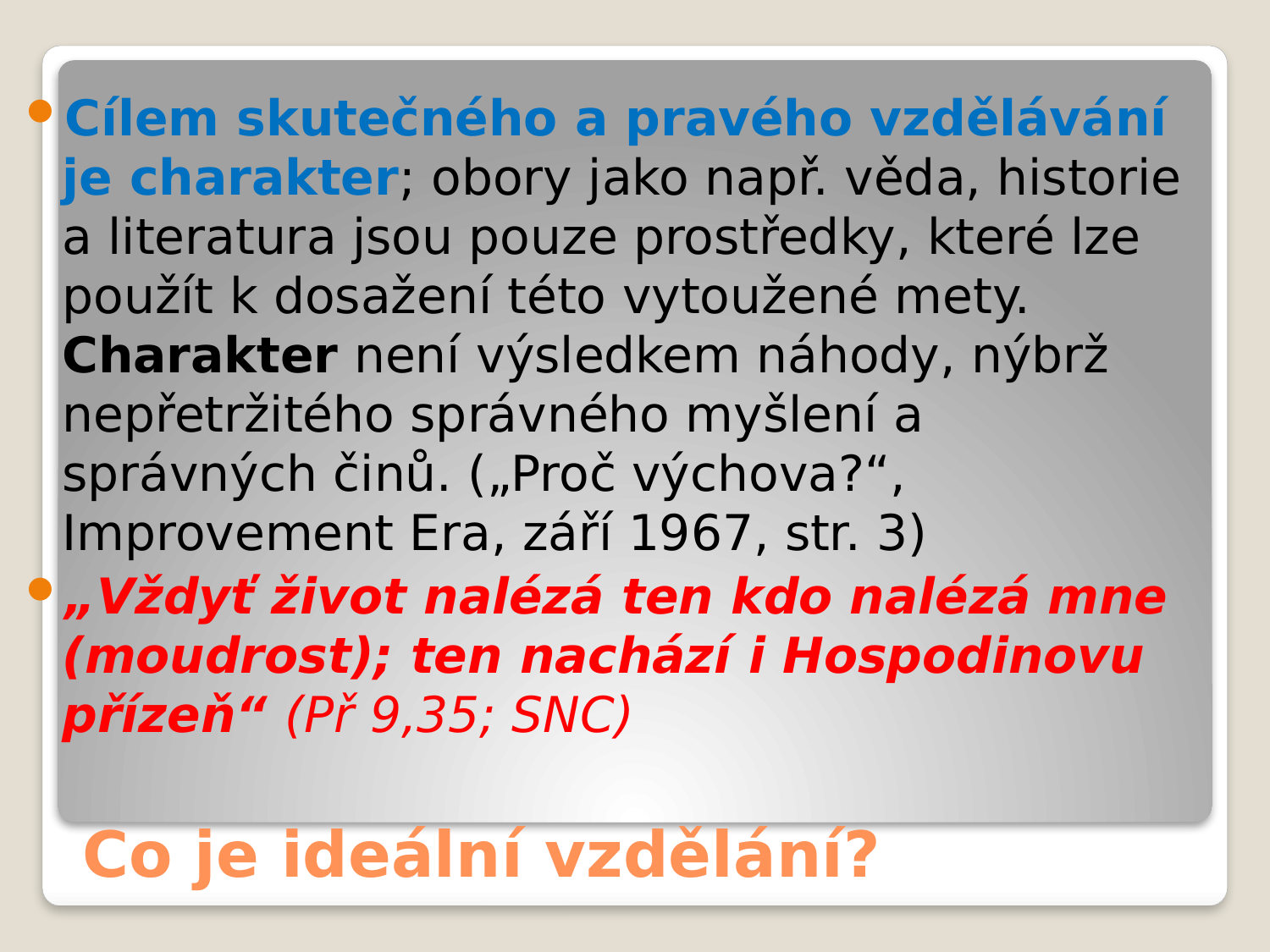

Cílem skutečného a pravého vzdělávání je charakter; obory jako např. věda, historie a literatura jsou pouze prostředky, které lze použít k dosažení této vytoužené mety. Charakter není výsledkem náhody, nýbrž nepřetržitého správného myšlení a správných činů. („Proč výchova?“, Improvement Era, září 1967, str. 3)
„Vždyť život nalézá ten kdo nalézá mne (moudrost); ten nachází i Hospodinovu přízeň“ (Př 9,35; SNC)
# Co je ideální vzdělání?